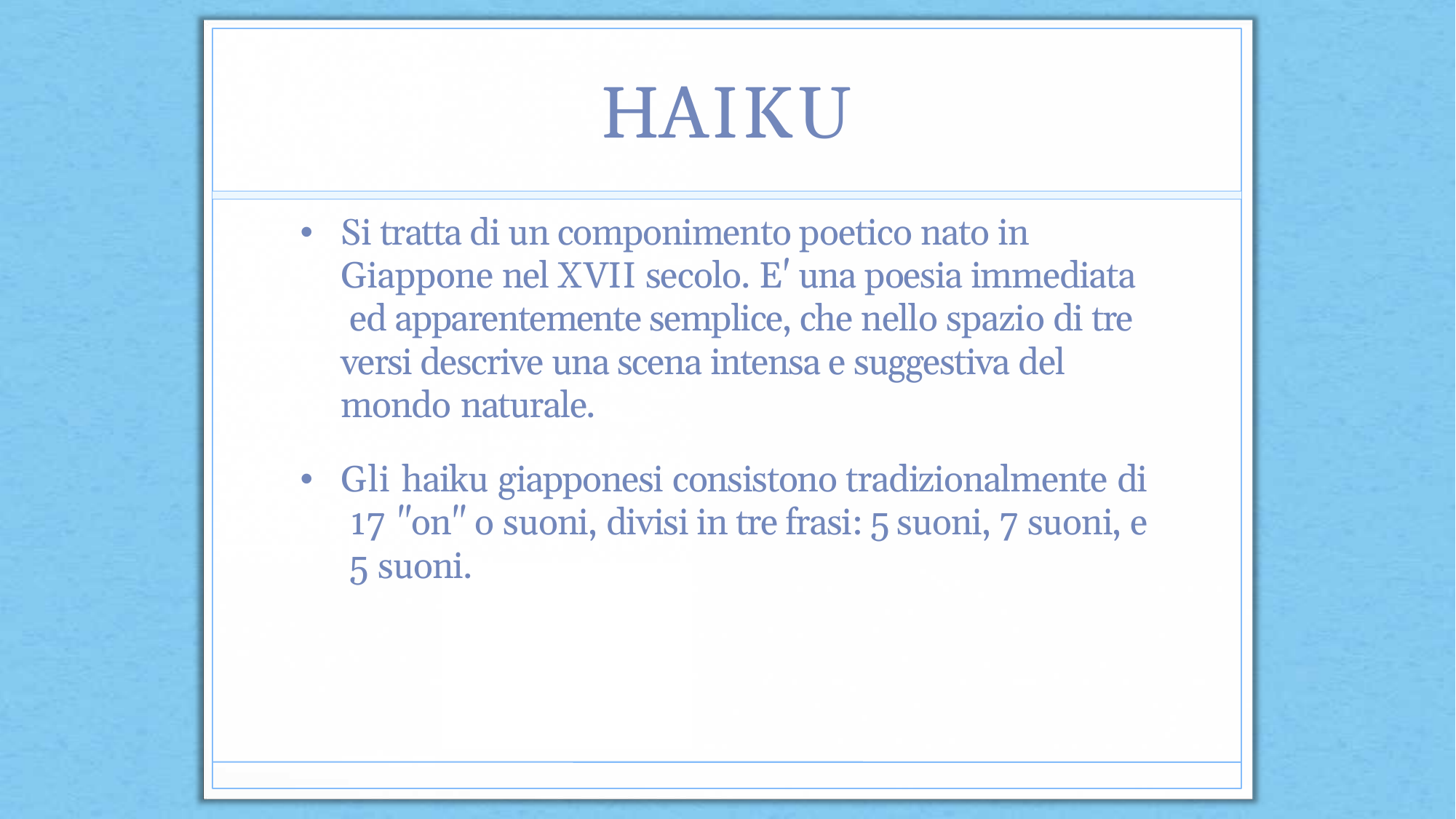

# HAIKU

Si tratta di un componimento poetico nato in  Giappone nel XVII secolo. E' una poesia immediata  ed apparentemente semplice, che nello spazio di tre  versi descrive una scena intensa e suggestiva del  mondo naturale.
Gli haiku giapponesi consistono tradizionalmente di  17 "on" o suoni, divisi in tre frasi: 5 suoni, 7 suoni, e  5 suoni.